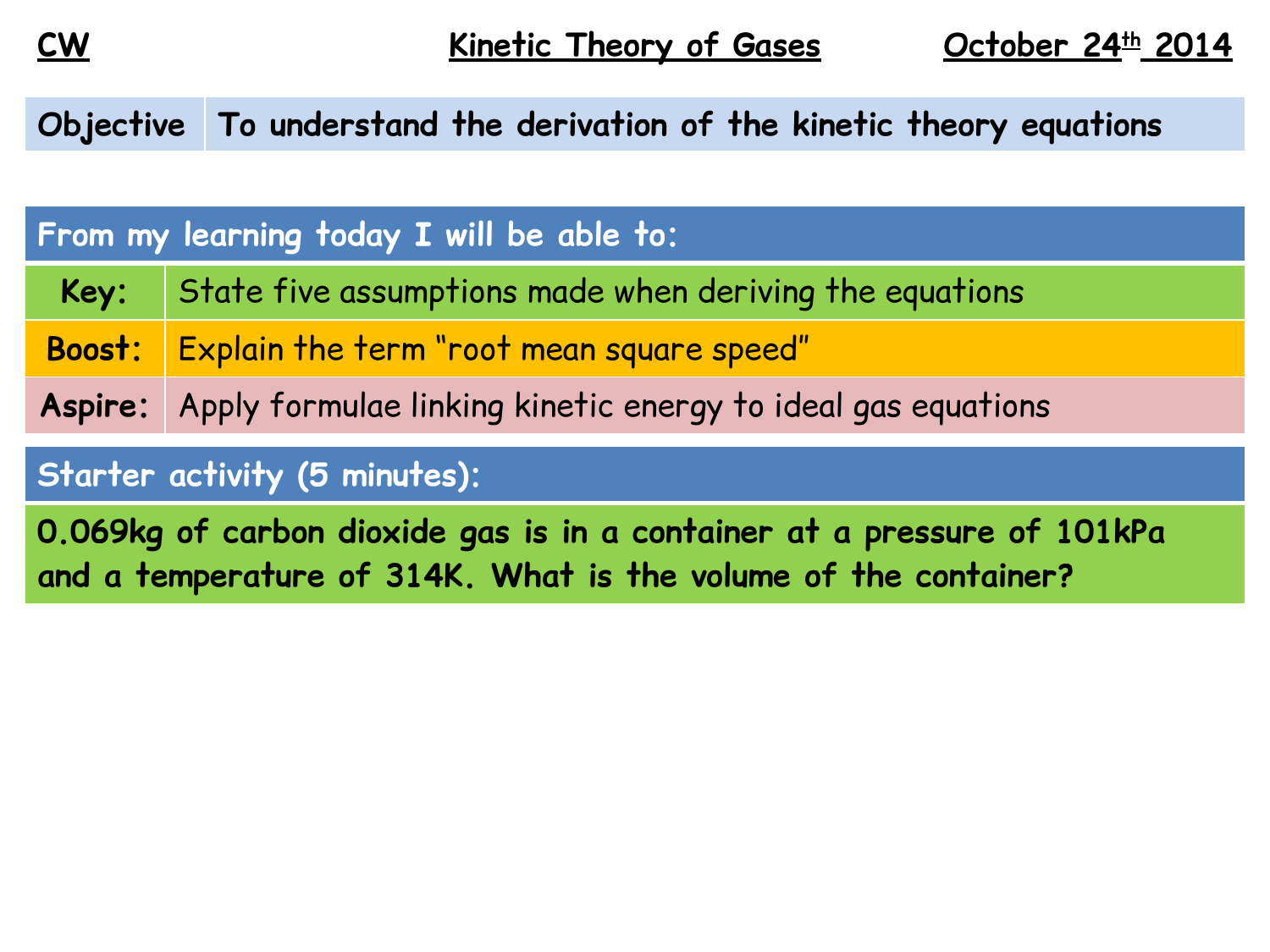

| CW | Kinetic Theory of Gases | October 24th 2014 |
| --- | --- | --- |
| Objective | To understand the derivation of the kinetic theory equations |
| --- | --- |
| From my learning today I will be able to: |  |
| --- | --- |
| Key: | State five assumptions made when deriving the equations |
| Boost: | Explain the term “root mean square speed” |
| Aspire: | Apply formulae linking kinetic energy to ideal gas equations |
| Starter activity (5 minutes): |
| --- |
| 0.069kg of carbon dioxide gas is in a container at a pressure of 101kPa and a temperature of 314K. What is the volume of the container? |